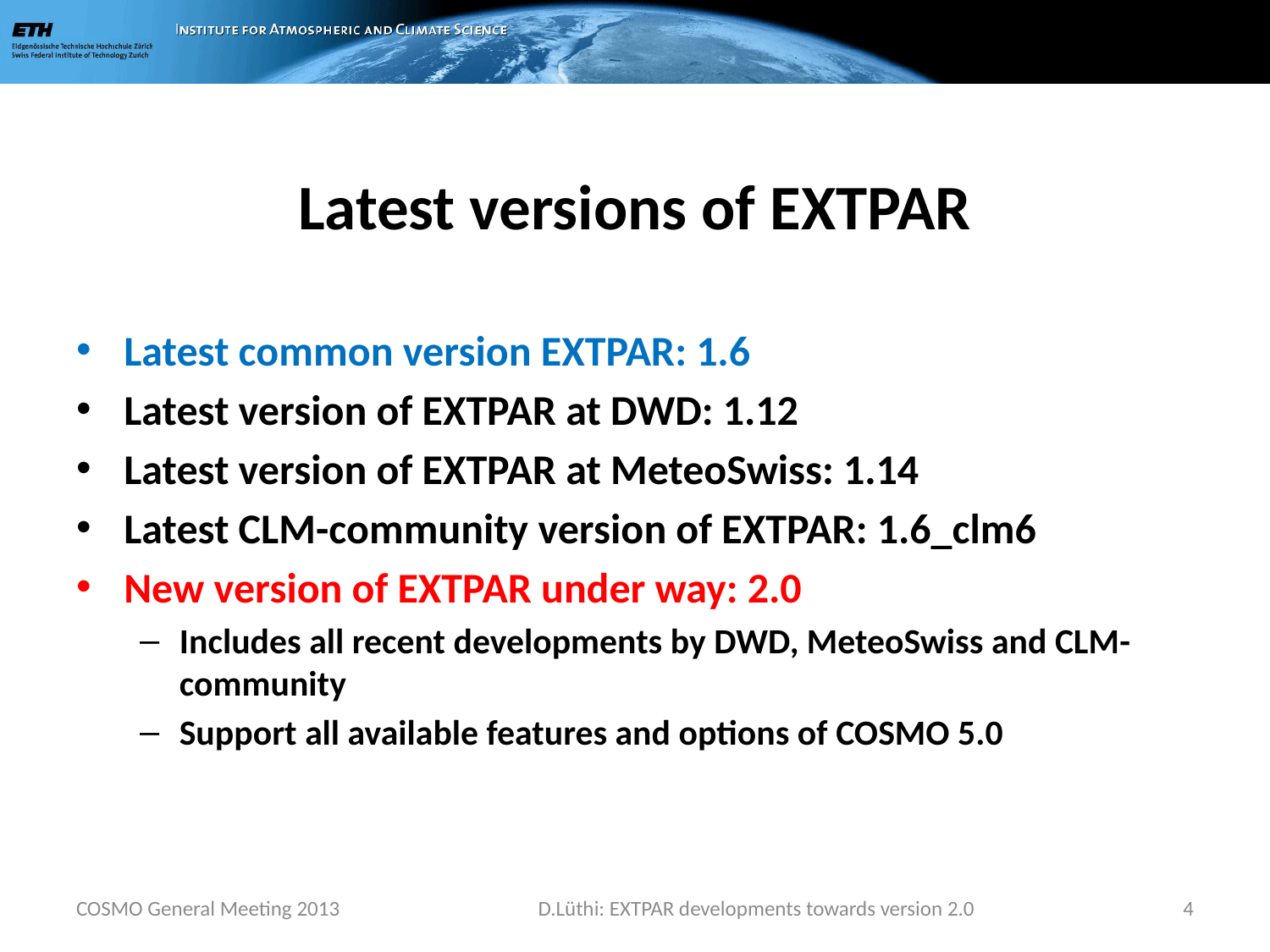

# Latest versions of EXTPAR
Latest common version EXTPAR: 1.6
Latest version of EXTPAR at DWD: 1.12
Latest version of EXTPAR at MeteoSwiss: 1.14
Latest CLM-community version of EXTPAR: 1.6_clm6
New version of EXTPAR under way: 2.0
Includes all recent developments by DWD, MeteoSwiss and CLM-community
Support all available features and options of COSMO 5.0

COSMO General Meeting 2013
D.Lüthi: EXTPAR developments towards version 2.0
4